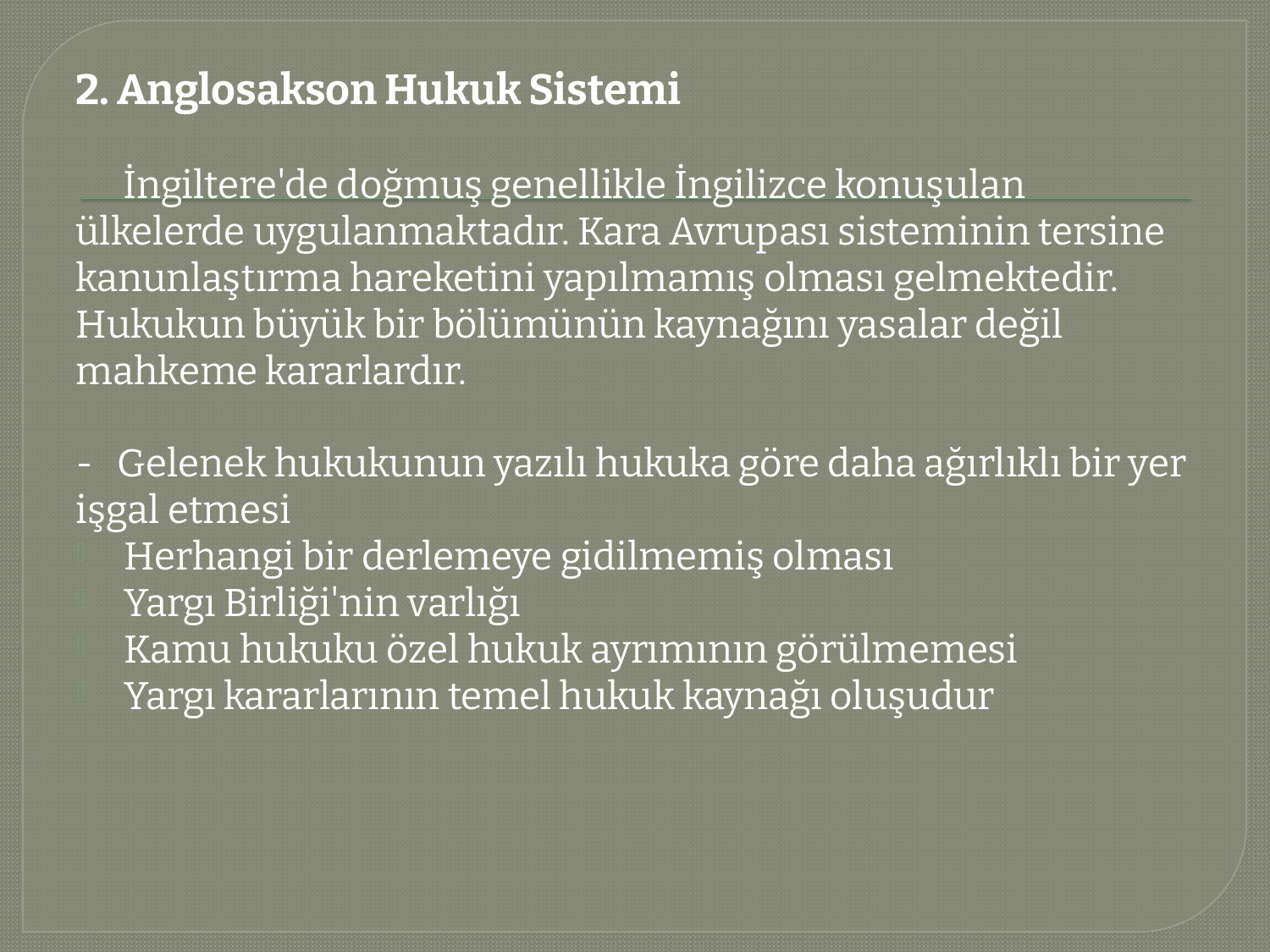

2. Anglosakson Hukuk Sistemi

      İngiltere'de doğmuş genellikle İngilizce konuşulan ülkelerde uygulanmaktadır. Kara Avrupası sisteminin tersine kanunlaştırma hareketini yapılmamış olması gelmektedir. Hukukun büyük bir bölümünün kaynağını yasalar değil mahkeme kararlardır.

-   Gelenek hukukunun yazılı hukuka göre daha ağırlıklı bir yer işgal etmesi
 Herhangi bir derlemeye gidilmemiş olması
 Yargı Birliği'nin varlığı
 Kamu hukuku özel hukuk ayrımının görülmemesi
 Yargı kararlarının temel hukuk kaynağı oluşudur